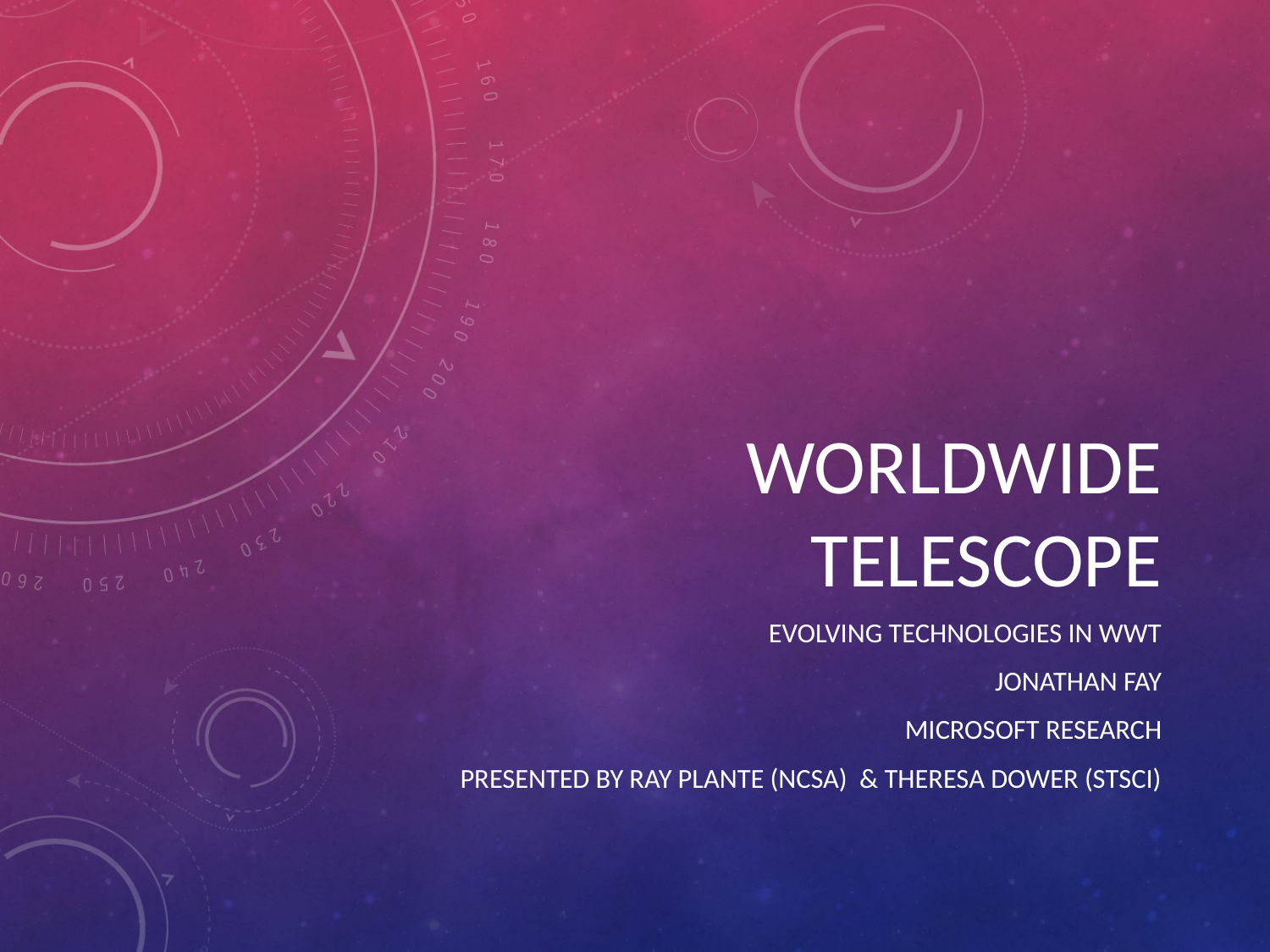

# Worldwide Telescope
Evolving technologies in WWT
Jonathan Fay
Microsoft Research
Presented by Ray Plante (NCSA)  & Theresa Dower (STScI)